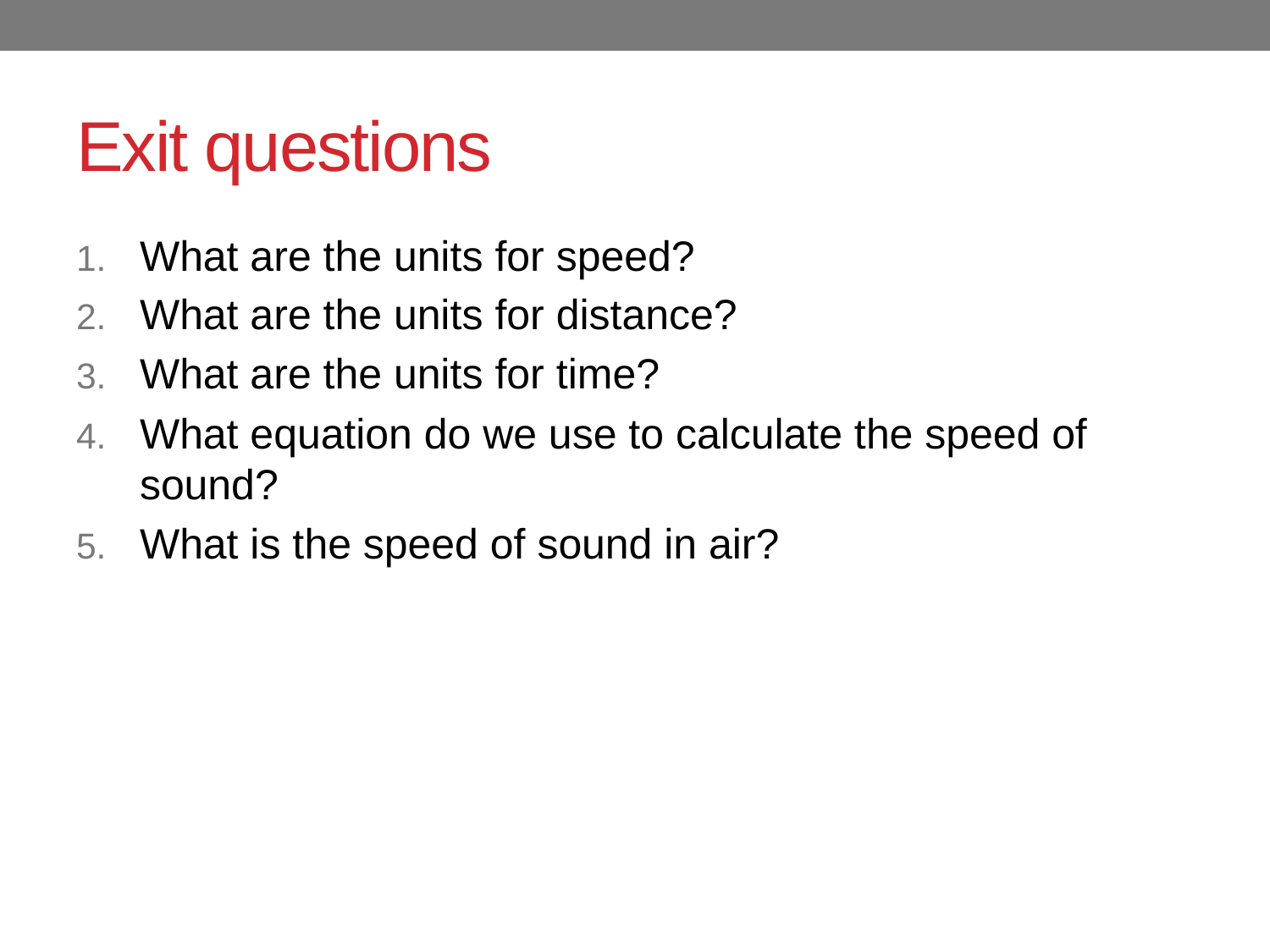

# Exit questions
What are the units for speed?
What are the units for distance?
What are the units for time?
What equation do we use to calculate the speed of sound?
What is the speed of sound in air?